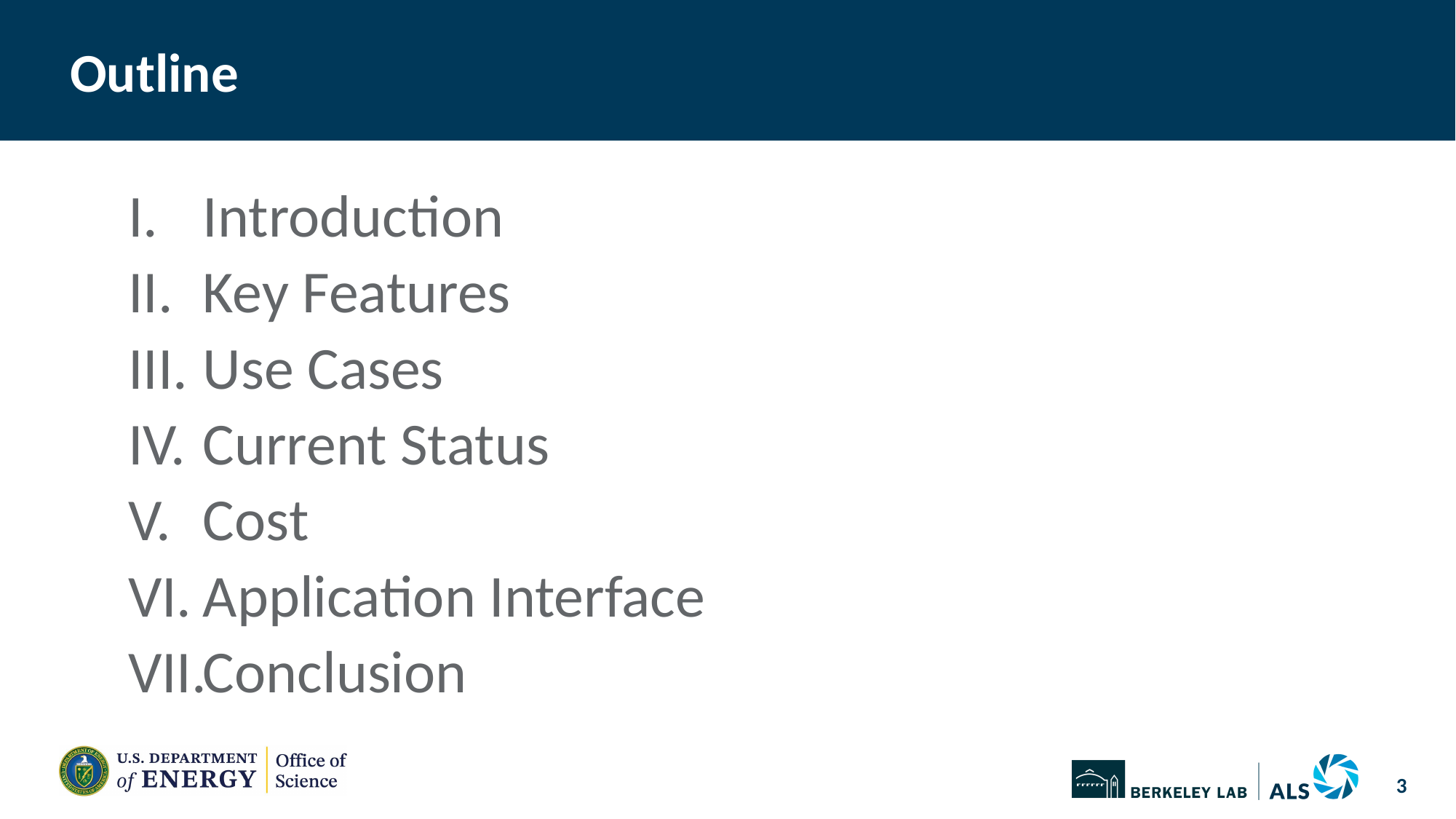

# Outline
Introduction
Key Features
Use Cases
Current Status
Cost
Application Interface
Conclusion

3